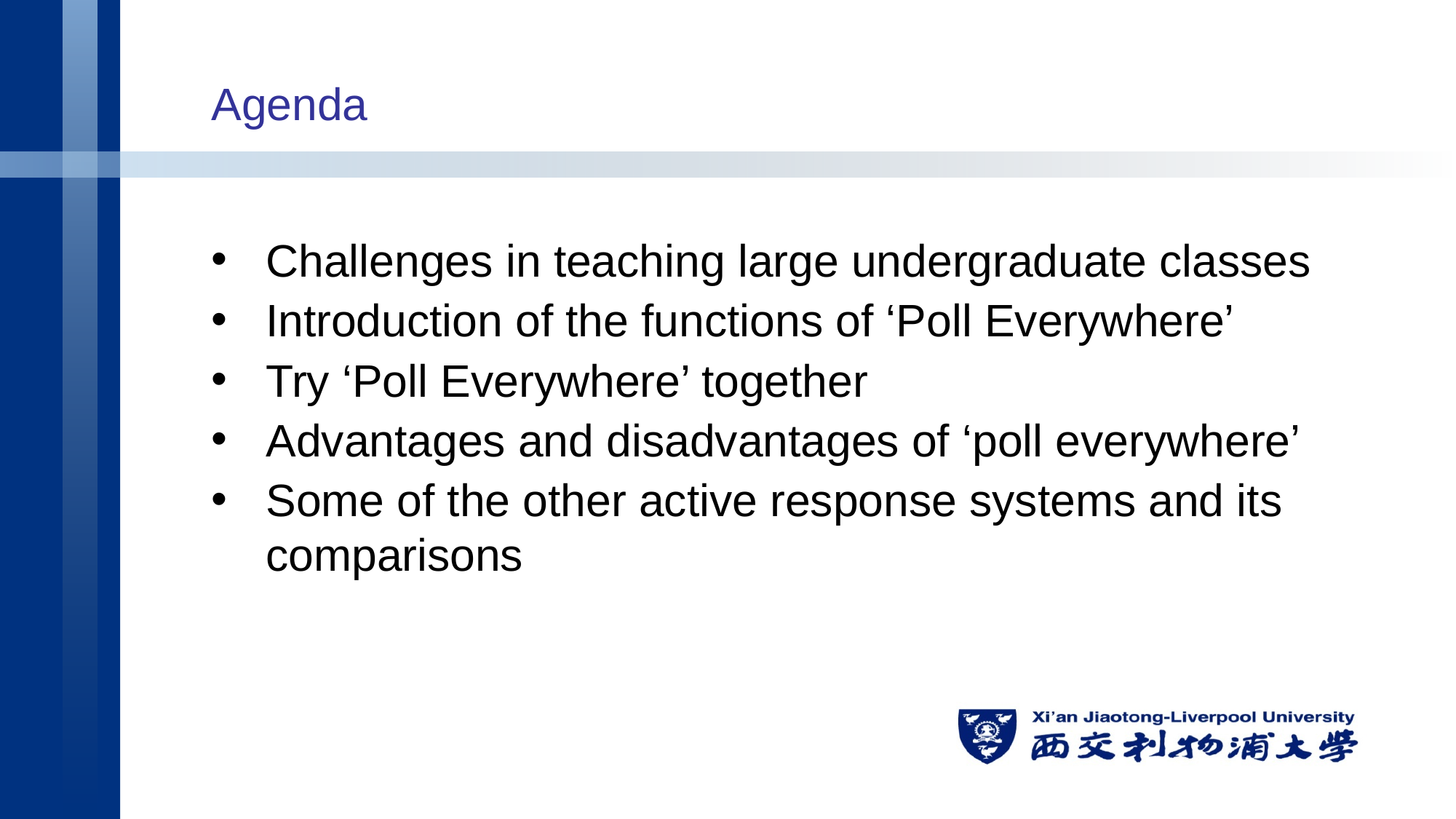

# Agenda
Challenges in teaching large undergraduate classes
Introduction of the functions of ‘Poll Everywhere’
Try ‘Poll Everywhere’ together
Advantages and disadvantages of ‘poll everywhere’
Some of the other active response systems and its comparisons